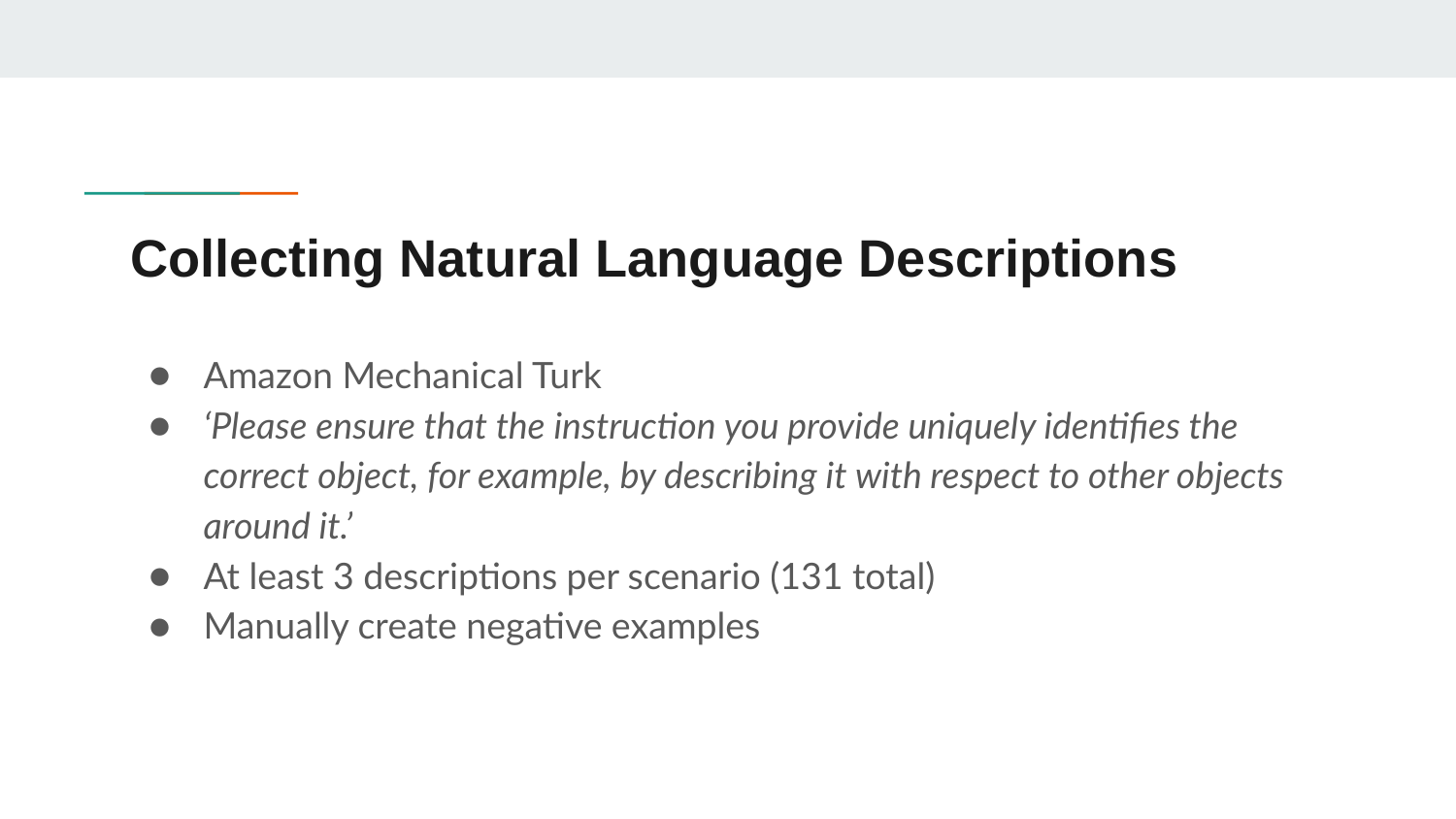

# Collecting Natural Language Descriptions
Amazon Mechanical Turk
‘Please ensure that the instruction you provide uniquely identifies the correct object, for example, by describing it with respect to other objects around it.’
At least 3 descriptions per scenario (131 total)
Manually create negative examples